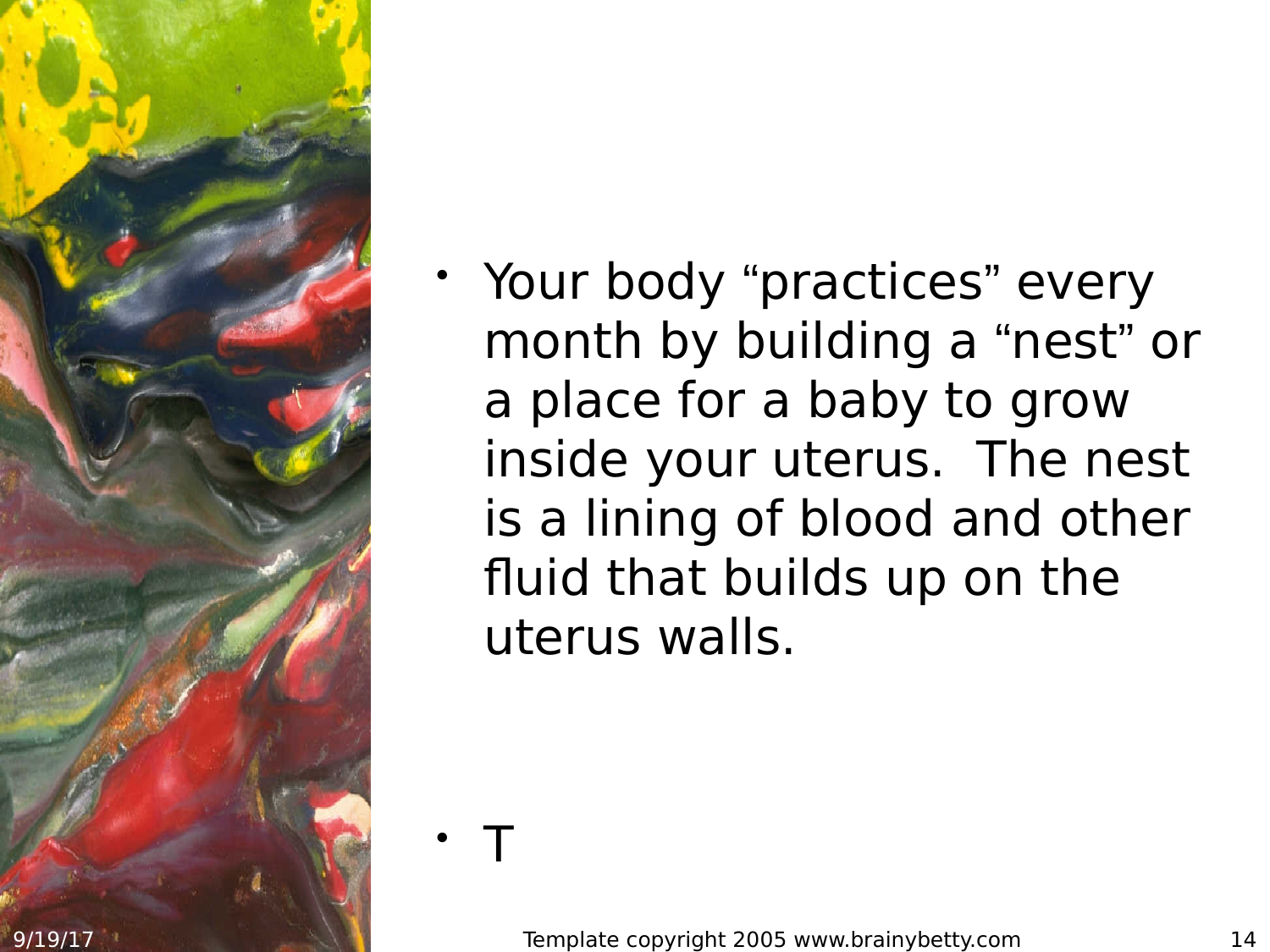

#
Your body “practices” every month by building a “nest” or a place for a baby to grow inside your uterus.  The nest is a lining of blood and other fluid that builds up on the uterus walls.

T
9/19/17
Template copyright 2005 www.brainybetty.com
14